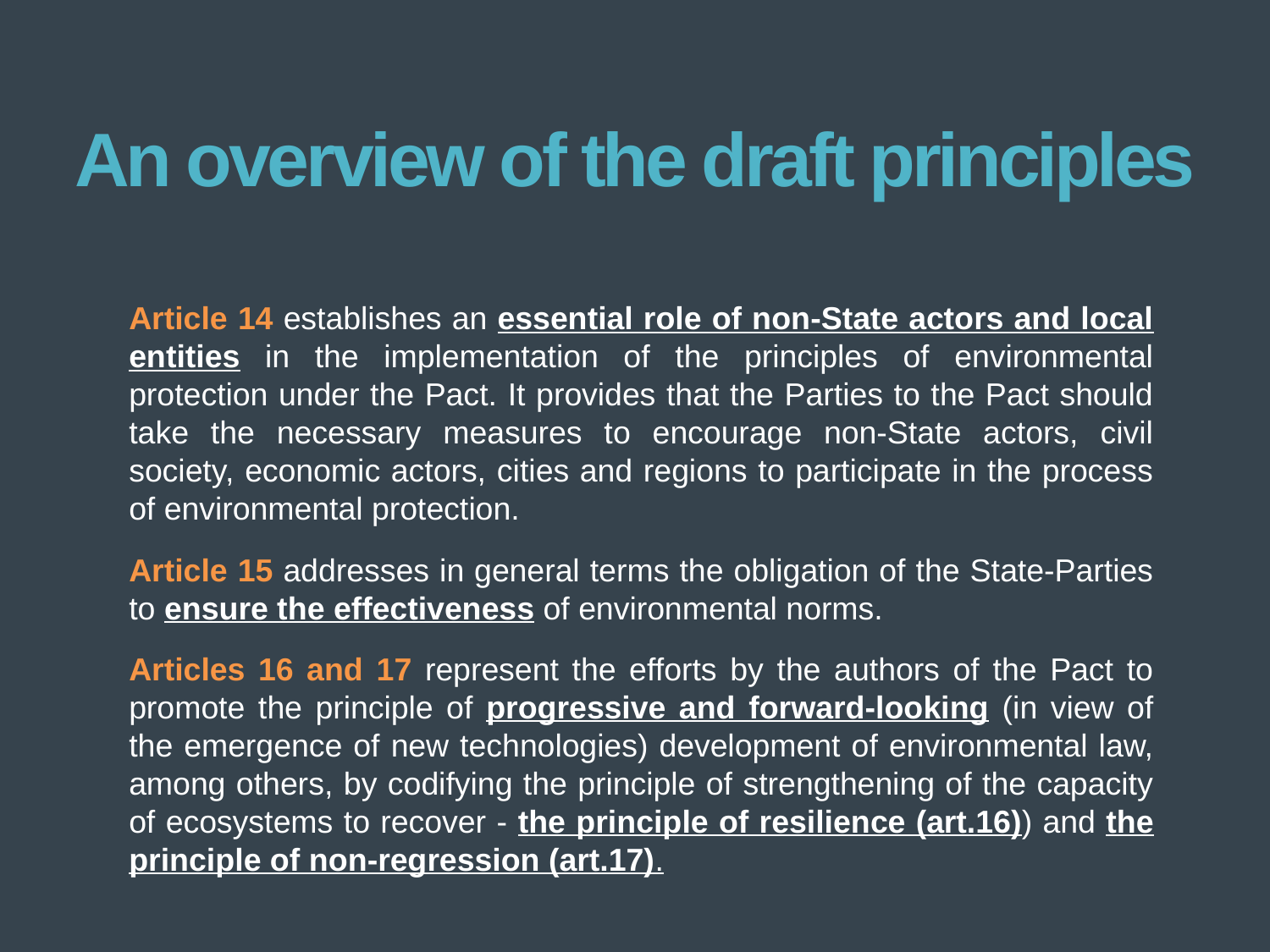

# An overview of the draft principles

Article 14 establishes an essential role of non-State actors and local entities in the implementation of the principles of environmental protection under the Pact. It provides that the Parties to the Pact should take the necessary measures to encourage non-State actors, civil society, economic actors, cities and regions to participate in the process of environmental protection.
Article 15 addresses in general terms the obligation of the State-Parties to ensure the effectiveness of environmental norms.
Articles 16 and 17 represent the efforts by the authors of the Pact to promote the principle of progressive and forward-looking (in view of the emergence of new technologies) development of environmental law, among others, by codifying the principle of strengthening of the capacity of ecosystems to recover - the principle of resilience (art.16)) and the principle of non-regression (art.17).